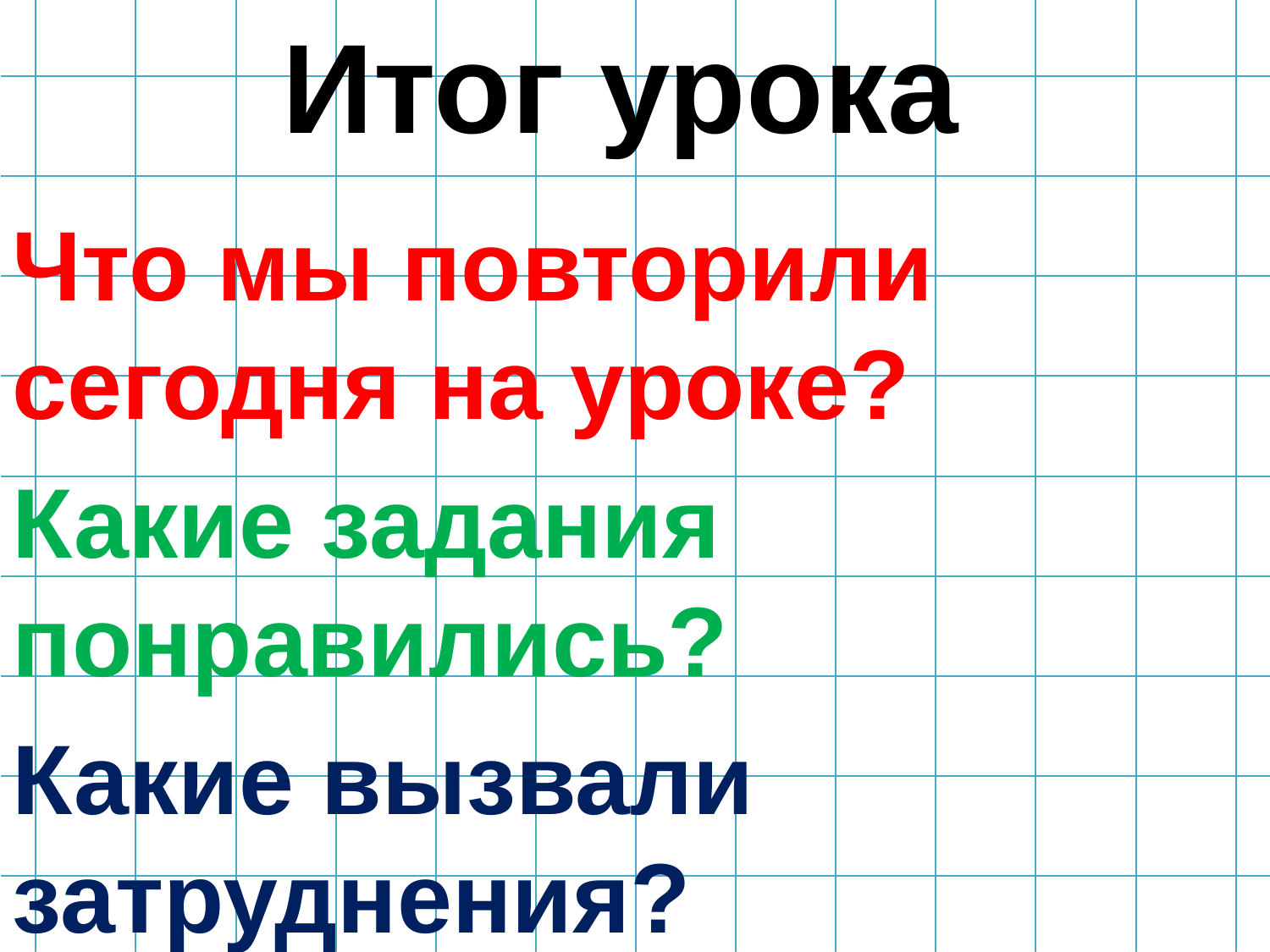

Итог урока

Что мы повторили сегодня на уроке?
Какие задания понравились?
Какие вызвали затруднения?